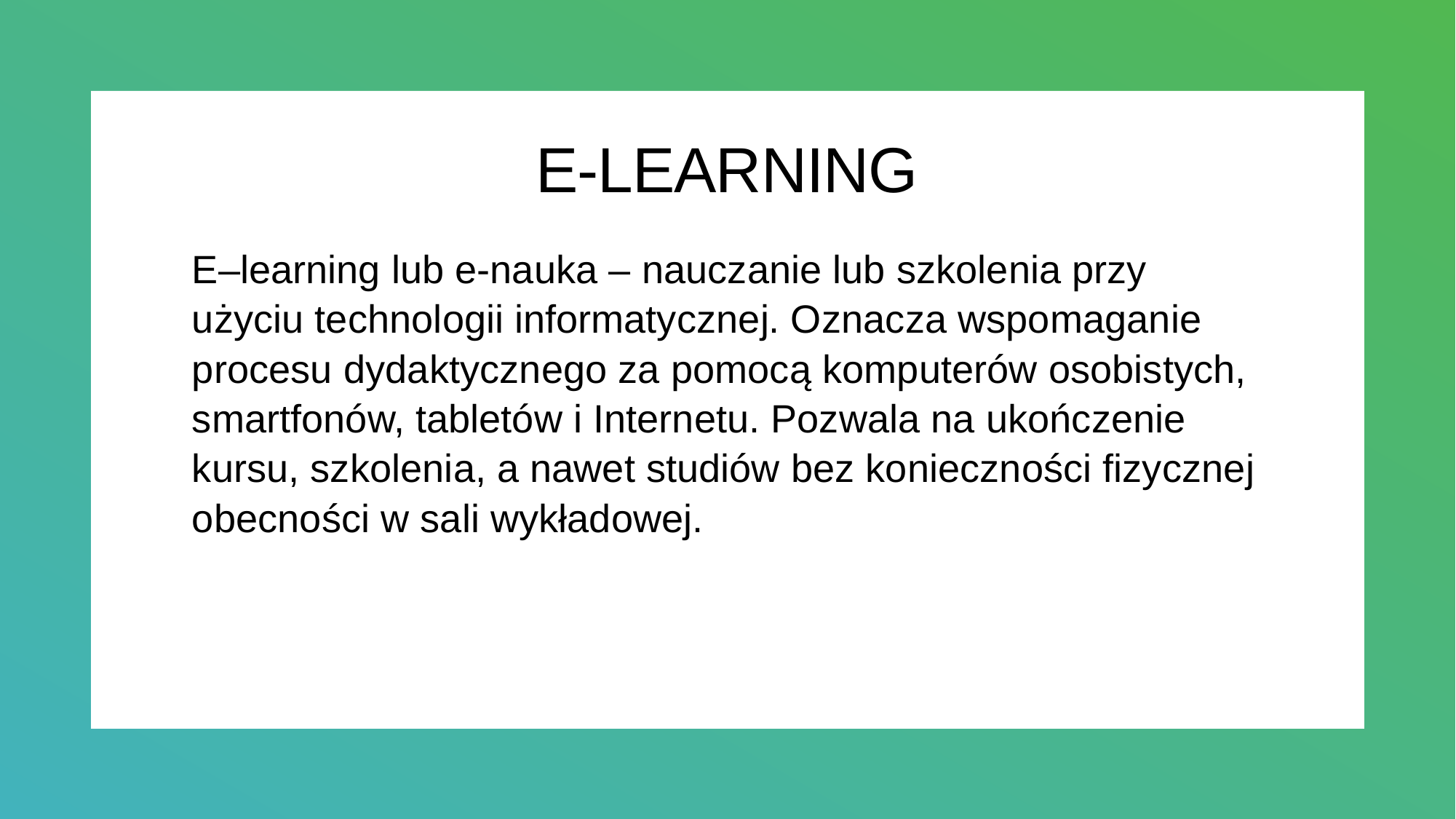

# E-LEARNING
E–learning lub e-nauka – nauczanie lub szkolenia przy użyciu technologii informatycznej. Oznacza wspomaganie procesu dydaktycznego za pomocą komputerów osobistych, smartfonów, tabletów i Internetu. Pozwala na ukończenie kursu, szkolenia, a nawet studiów bez konieczności fizycznej obecności w sali wykładowej.